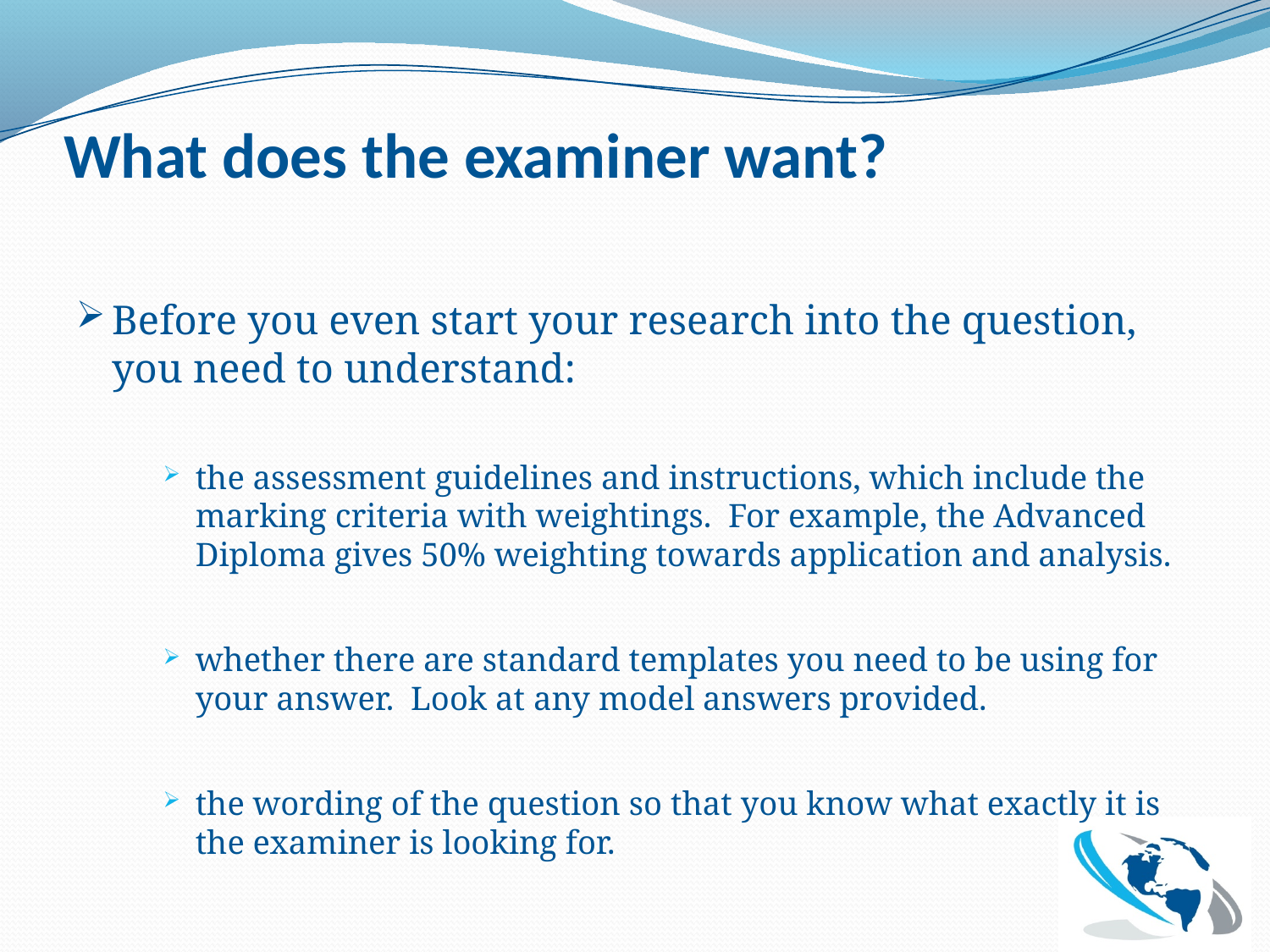

# What does the examiner want?

Before you even start your research into the question, you need to understand:

the assessment guidelines and instructions, which include the marking criteria with weightings.  For example, the Advanced Diploma gives 50% weighting towards application and analysis.

whether there are standard templates you need to be using for your answer.  Look at any model answers provided.

the wording of the question so that you know what exactly it is the examiner is looking for.